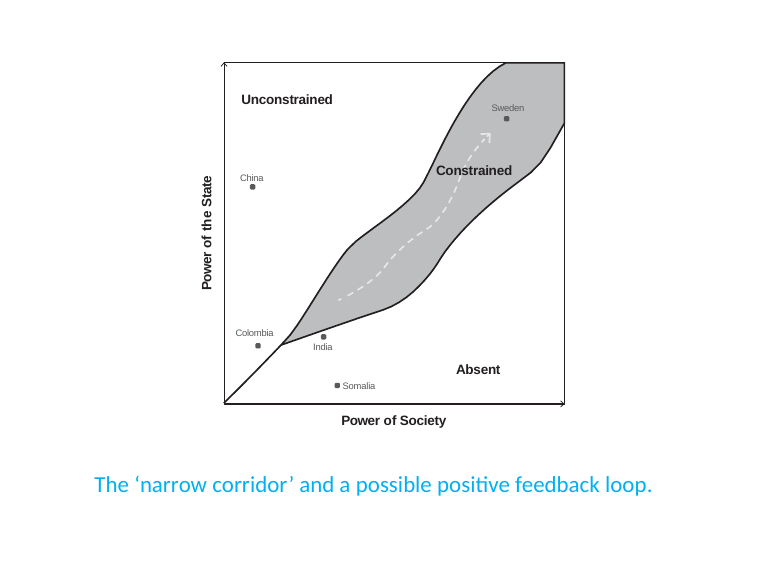

Unconstrained
Sweden

Constrained
China
Power of the State
Colombia
India
Absent
Somalia

Power of Society
The ‘narrow corridor’ and a possible positive feedback loop.